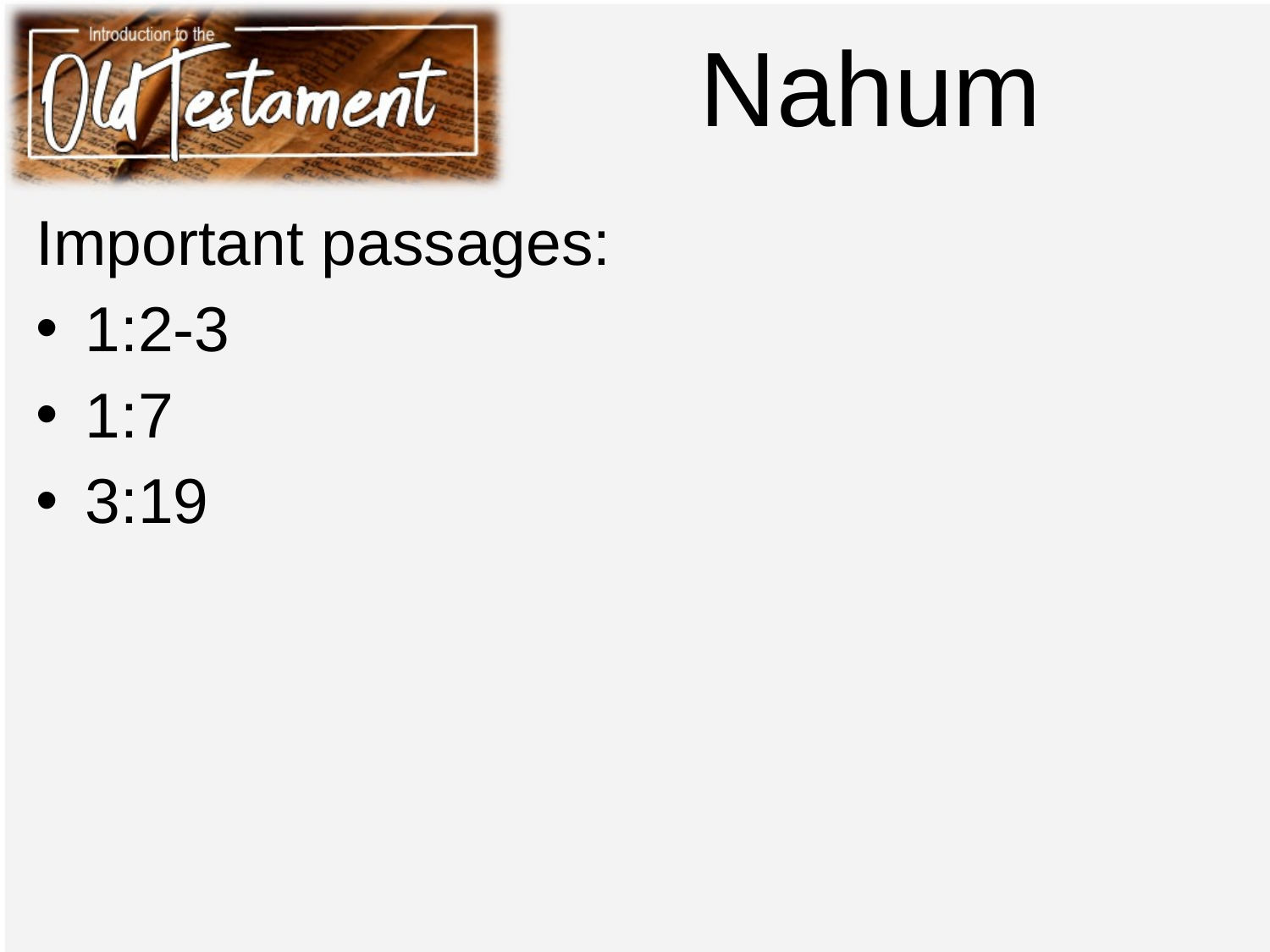

# Nahum
Important passages:
 1:2-3
 1:7
 3:19